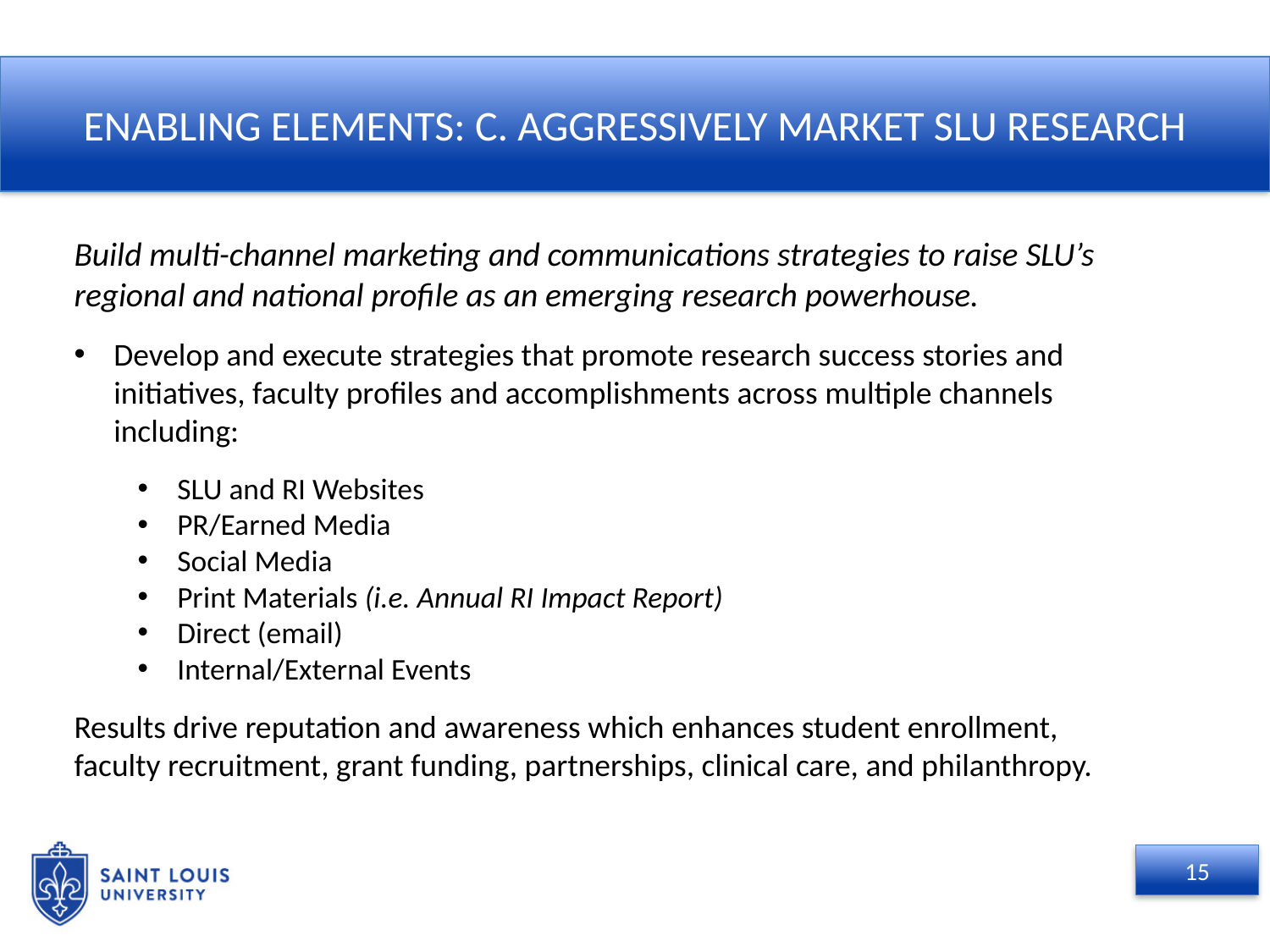

ENABLING ELEMENTS: C. AGGRESSIVELY MARKET SLU RESEARCH
Build multi-channel marketing and communications strategies to raise SLU’s regional and national profile as an emerging research powerhouse.

Develop and execute strategies that promote research success stories and initiatives, faculty profiles and accomplishments across multiple channels including:
SLU and RI Websites
PR/Earned Media
Social Media
Print Materials (i.e. Annual RI Impact Report)
Direct (email)
Internal/External Events

Results drive reputation and awareness which enhances student enrollment, faculty recruitment, grant funding, partnerships, clinical care, and philanthropy.
15